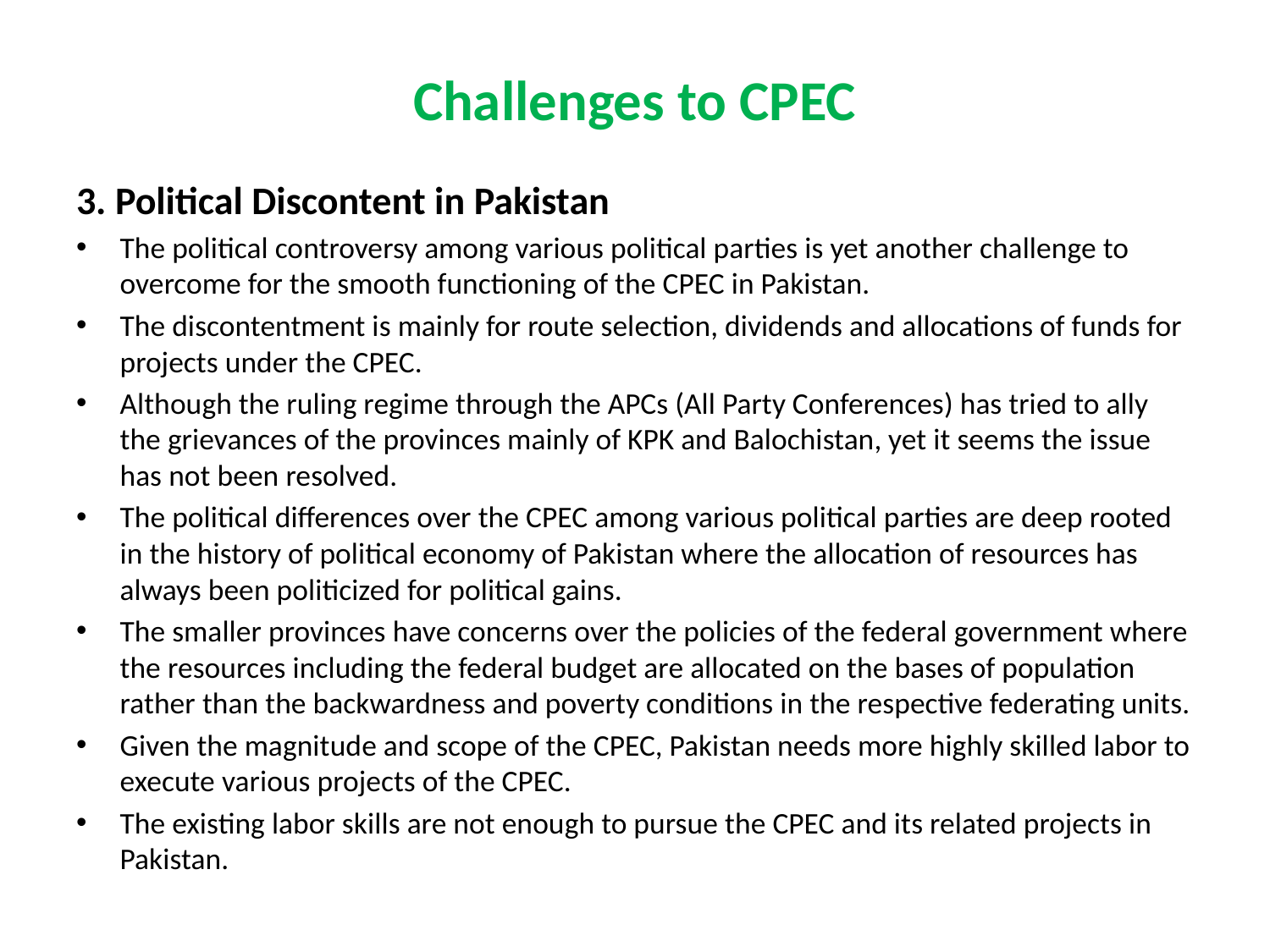

# Challenges to CPEC
3. Political Discontent in Pakistan
The political controversy among various political parties is yet another challenge to overcome for the smooth functioning of the CPEC in Pakistan.
The discontentment is mainly for route selection, dividends and allocations of funds for projects under the CPEC.
Although the ruling regime through the APCs (All Party Conferences) has tried to ally the grievances of the provinces mainly of KPK and Balochistan, yet it seems the issue has not been resolved.
The political differences over the CPEC among various political parties are deep rooted in the history of political economy of Pakistan where the allocation of resources has always been politicized for political gains.
The smaller provinces have concerns over the policies of the federal government where the resources including the federal budget are allocated on the bases of population rather than the backwardness and poverty conditions in the respective federating units.
Given the magnitude and scope of the CPEC, Pakistan needs more highly skilled labor to execute various projects of the CPEC.
The existing labor skills are not enough to pursue the CPEC and its related projects in Pakistan.